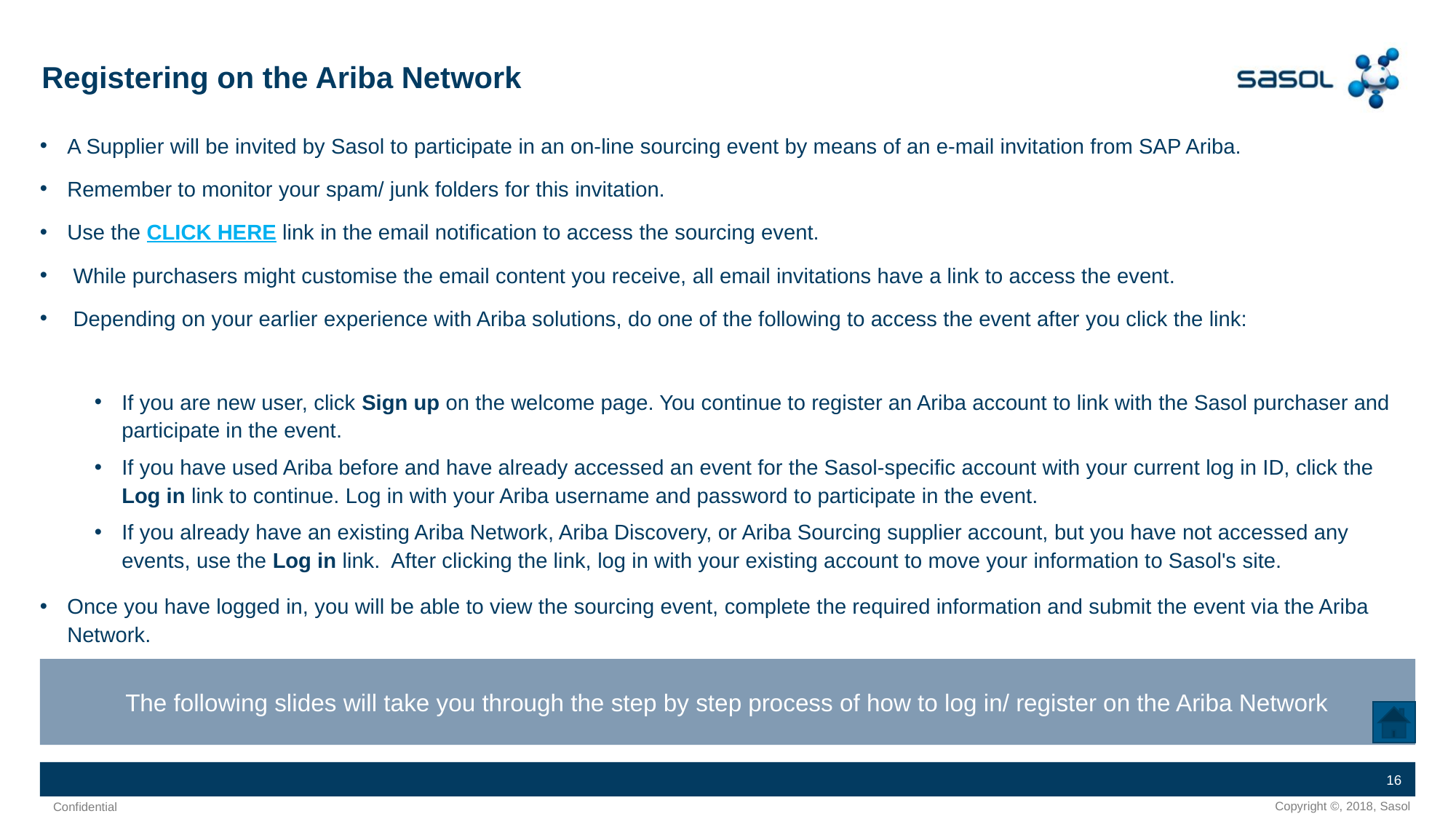

# Registering on the Ariba Network
A Supplier will be invited by Sasol to participate in an on-line sourcing event by means of an e-mail invitation from SAP Ariba.
Remember to monitor your spam/ junk folders for this invitation.
Use the CLICK HERE link in the email notification to access the sourcing event.
 While purchasers might customise the email content you receive, all email invitations have a link to access the event.
 Depending on your earlier experience with Ariba solutions, do one of the following to access the event after you click the link:

If you are new user, click Sign up on the welcome page. You continue to register an Ariba account to link with the Sasol purchaser and participate in the event.
If you have used Ariba before and have already accessed an event for the Sasol-specific account with your current log in ID, click the Log in link to continue. Log in with your Ariba username and password to participate in the event.
If you already have an existing Ariba Network, Ariba Discovery, or Ariba Sourcing supplier account, but you have not accessed any events, use the Log in link.  After clicking the link, log in with your existing account to move your information to Sasol's site.
Once you have logged in, you will be able to view the sourcing event, complete the required information and submit the event via the Ariba Network.
The following slides will take you through the step by step process of how to log in/ register on the Ariba Network